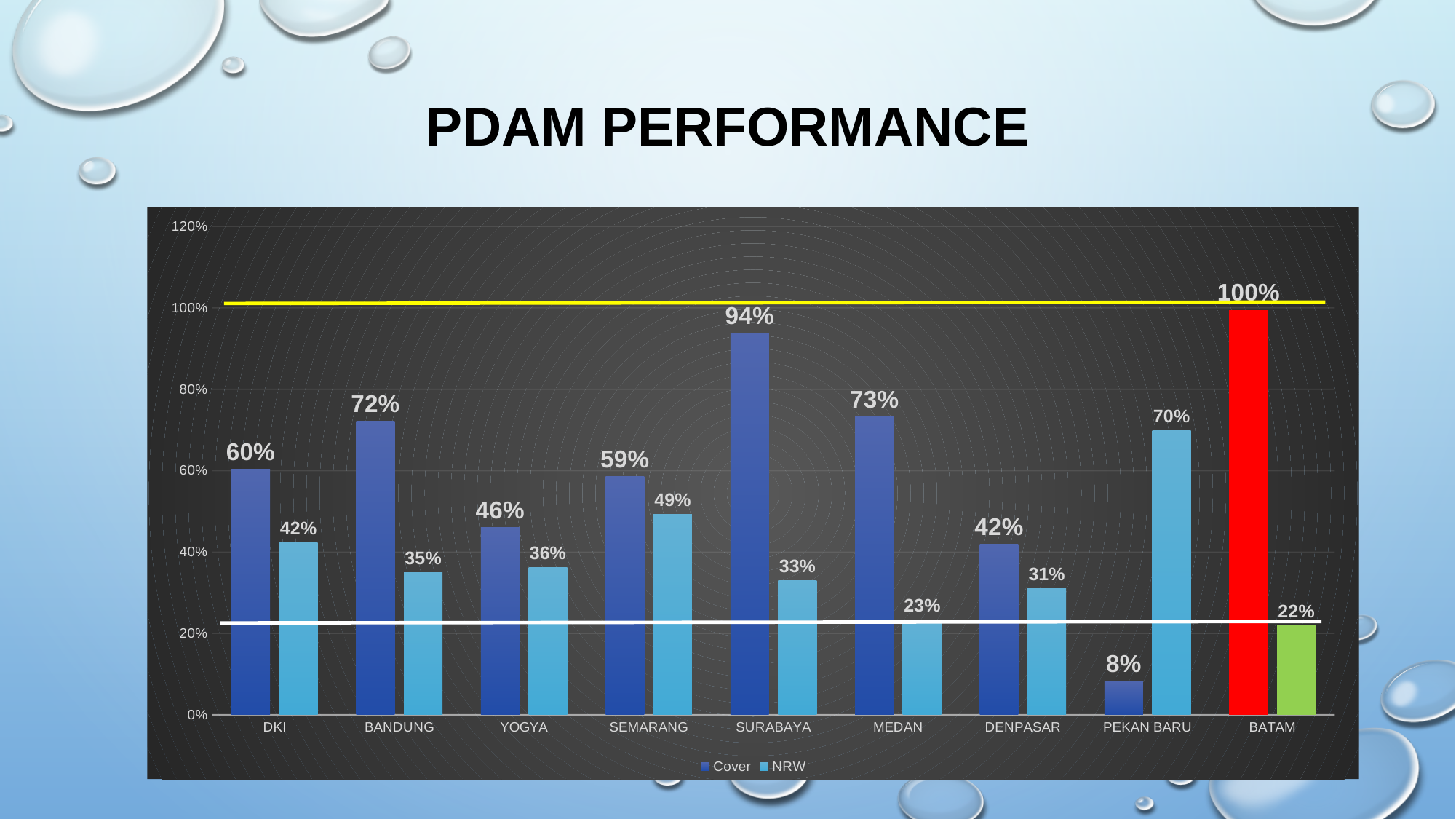

# PDAM PERFORMANCE

### Chart

| Category | Cover | NRW |
|---|---|---|
| DKI | 0.603 | 0.423 |
| BANDUNG | 0.722 | 0.35 |
| YOGYA | 0.46 | 0.362 |
| SEMARANG | 0.586 | 0.493 |
| SURABAYA | 0.938 | 0.33 |
| MEDAN | 0.732 | 0.234 |
| DENPASAR | 0.42 | 0.311 |
| PEKAN BARU | 0.082 | 0.699 |
| BATAM | 0.995 | 0.2202 |